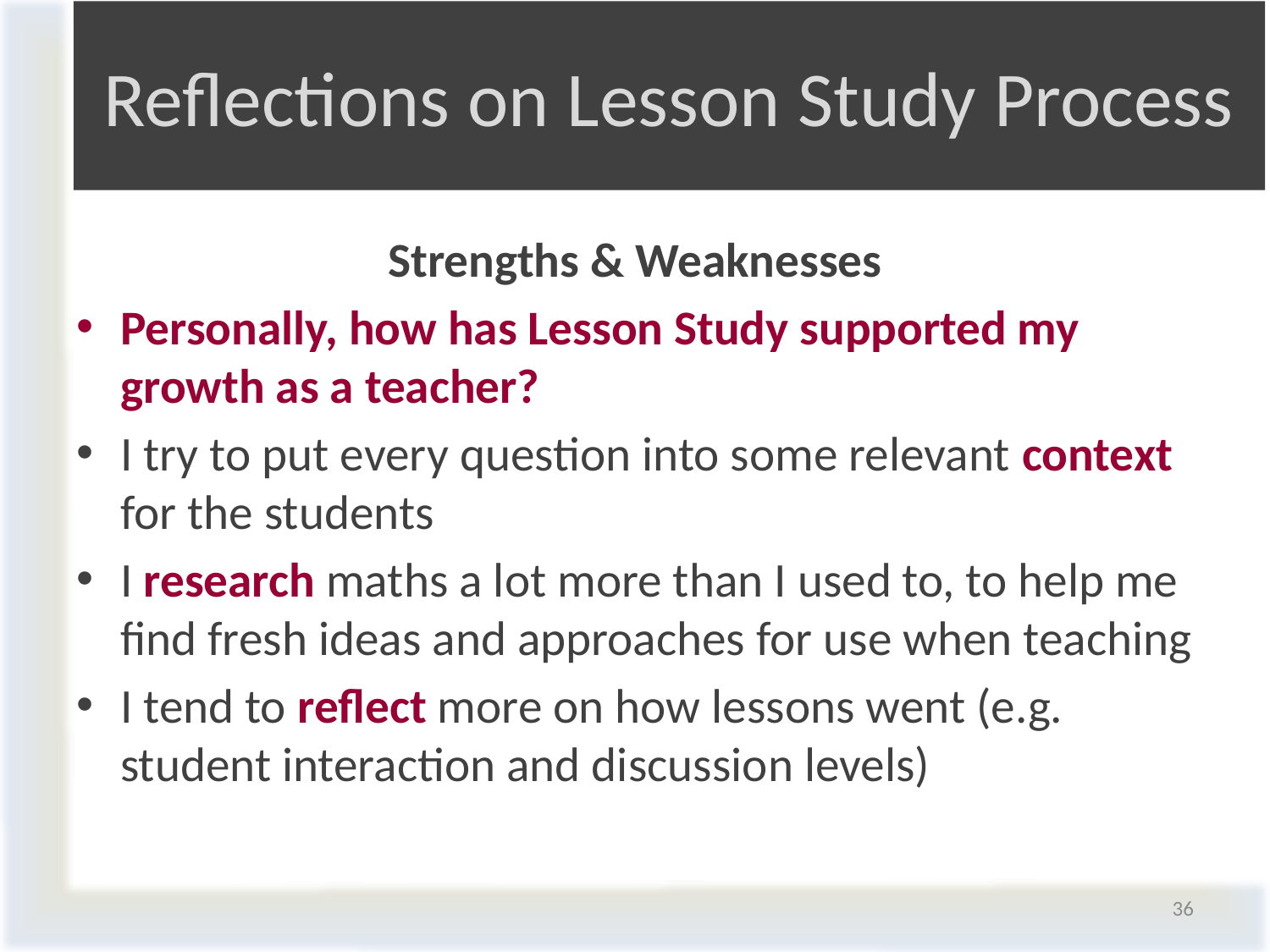

# Reflections on Lesson Study Process
Strengths & Weaknesses
Personally, how has Lesson Study supported my growth as a teacher?
I try to put every question into some relevant context for the students
I research maths a lot more than I used to, to help me find fresh ideas and approaches for use when teaching
I tend to reflect more on how lessons went (e.g. student interaction and discussion levels)

36